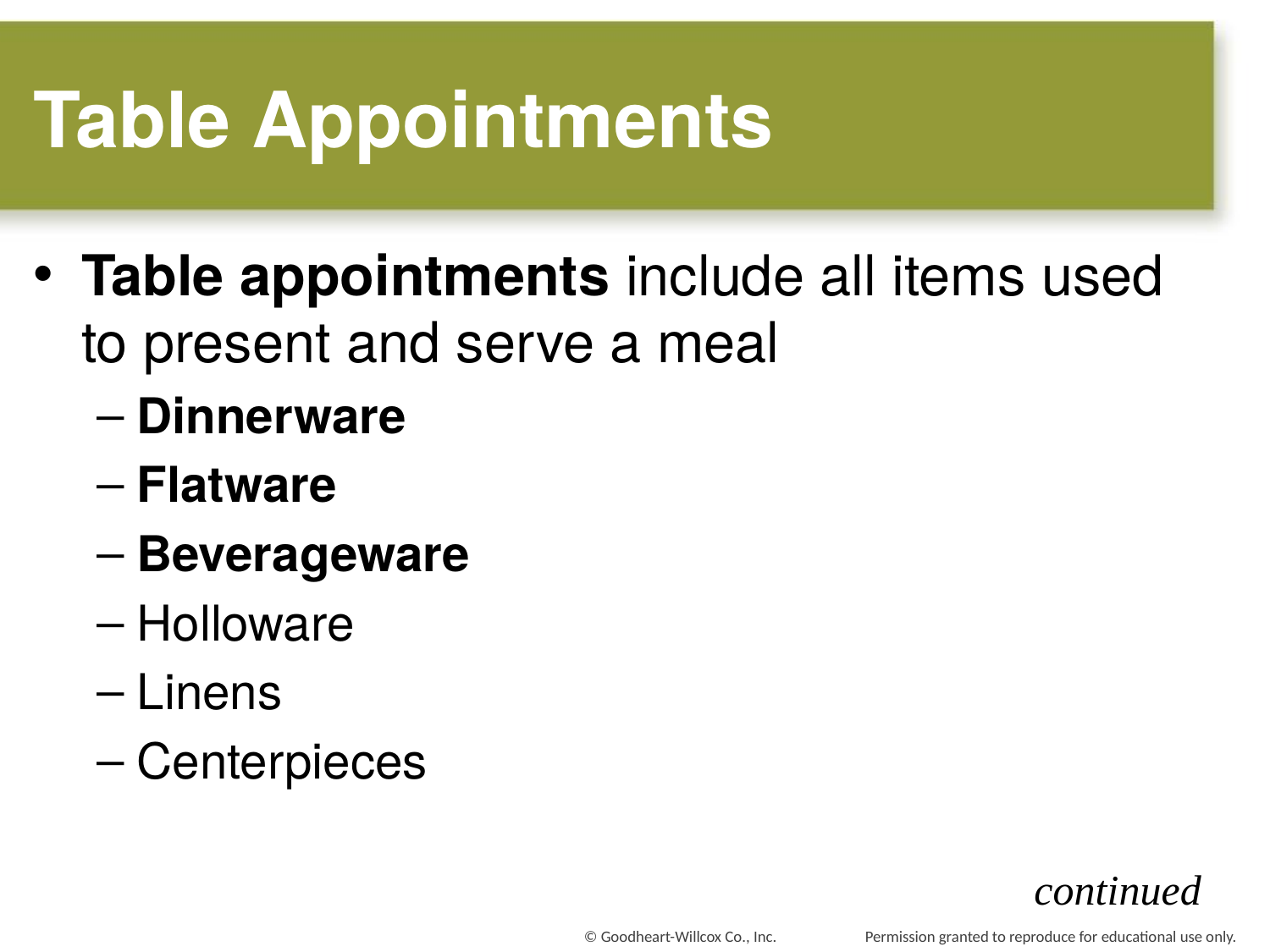

# Table Appointments
Table appointments include all items used to present and serve a meal
Dinnerware
Flatware
Beverageware
Holloware
Linens
Centerpieces
continued